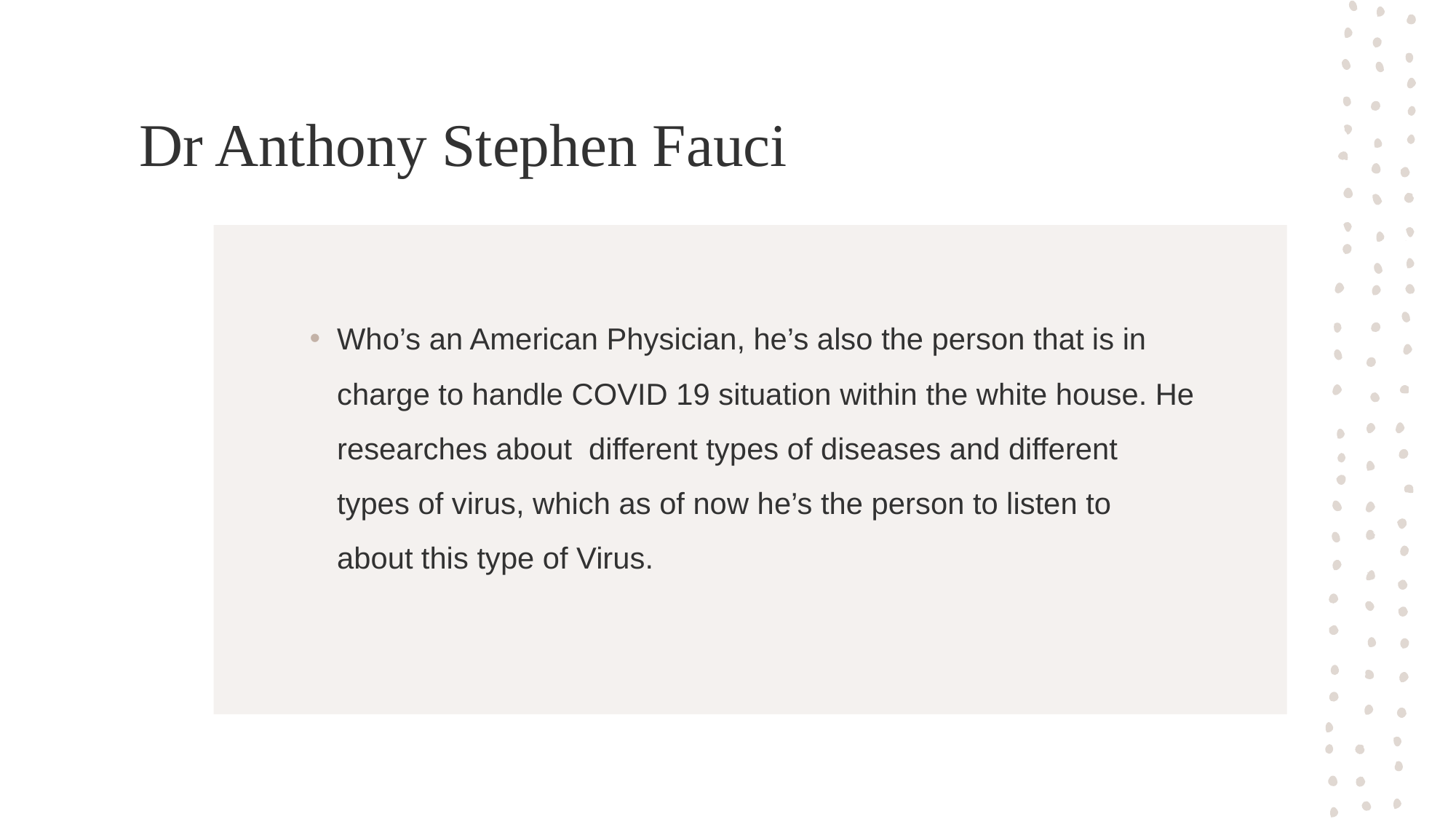

# Dr Anthony Stephen Fauci

Who’s an American Physician, he’s also the person that is in charge to handle COVID 19 situation within the white house. He researches about  different types of diseases and different types of virus, which as of now he’s the person to listen to about this type of Virus.